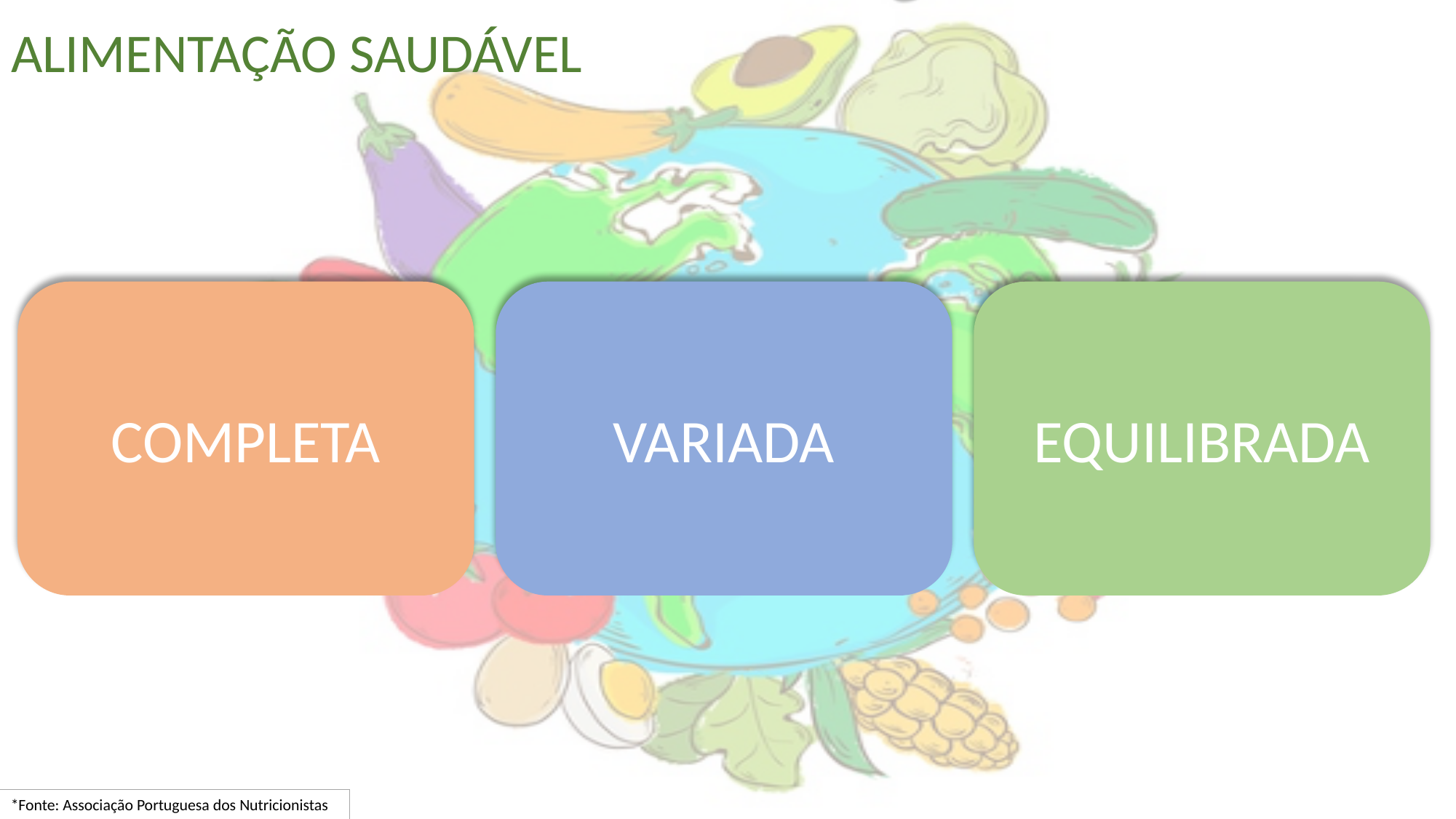

Alimentação Saudável
Completa
Variada
Equilibrada
*Fonte: Associação Portuguesa dos Nutricionistas